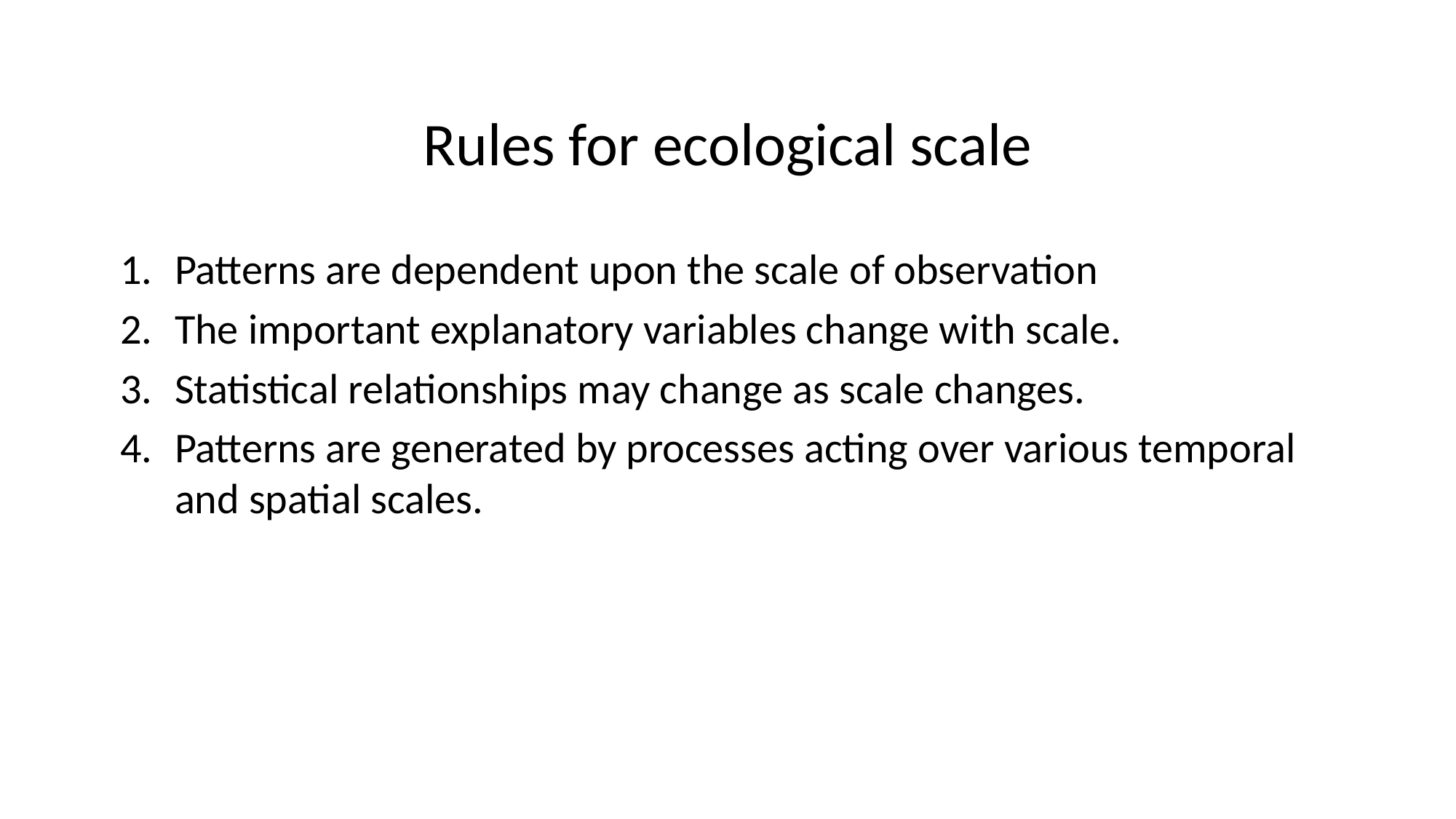

# Rules for ecological scale
Patterns are dependent upon the scale of observation
The important explanatory variables change with scale.
Statistical relationships may change as scale changes.
Patterns are generated by processes acting over various temporal and spatial scales.